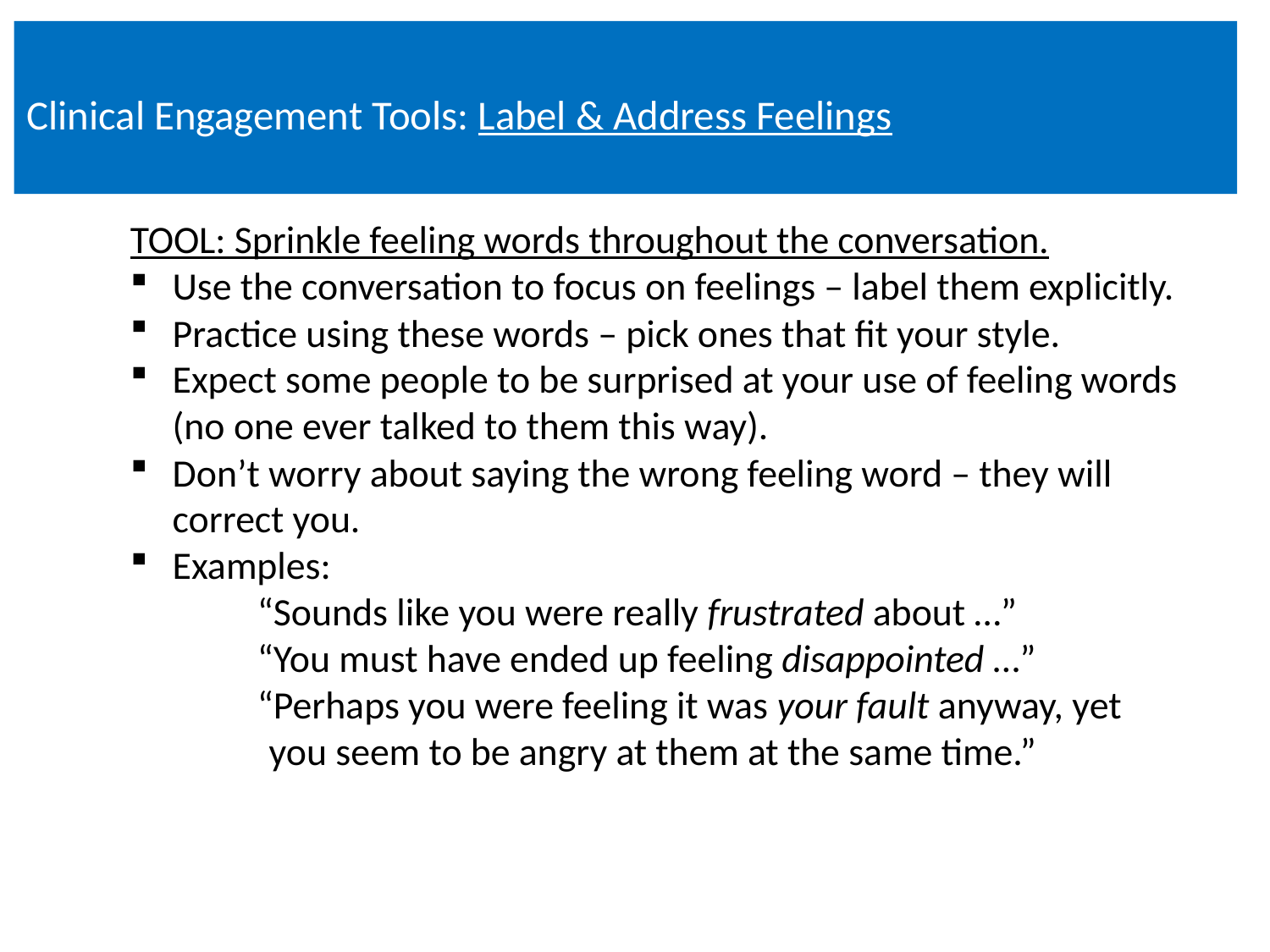

# Clinical Engagement Tools: Label & Address Feelings

TOOL: Sprinkle feeling words throughout the conversation.
Use the conversation to focus on feelings – label them explicitly.
Practice using these words – pick ones that fit your style.
Expect some people to be surprised at your use of feeling words (no one ever talked to them this way).
Don’t worry about saying the wrong feeling word – they will correct you.
Examples:
	“Sounds like you were really frustrated about …”
           	“You must have ended up feeling disappointed …”
	“Perhaps you were feeling it was your fault anyway, yet
                you seem to be angry at them at the same time.”